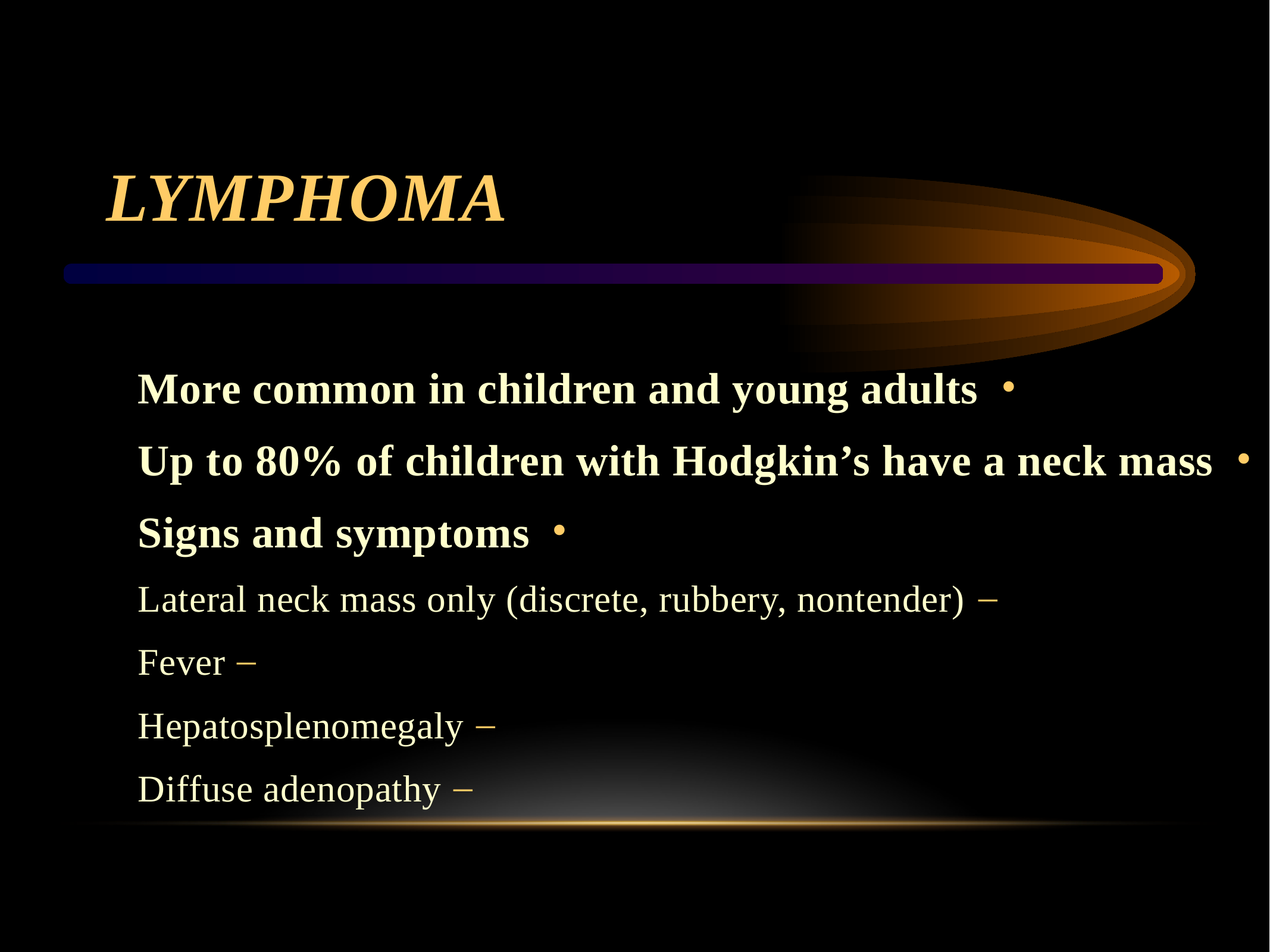

# Lymphoma

More common in children and young adults
Up to 80% of children with Hodgkin’s have a neck mass
Signs and symptoms
Lateral neck mass only (discrete, rubbery, nontender)
Fever
Hepatosplenomegaly
Diffuse adenopathy